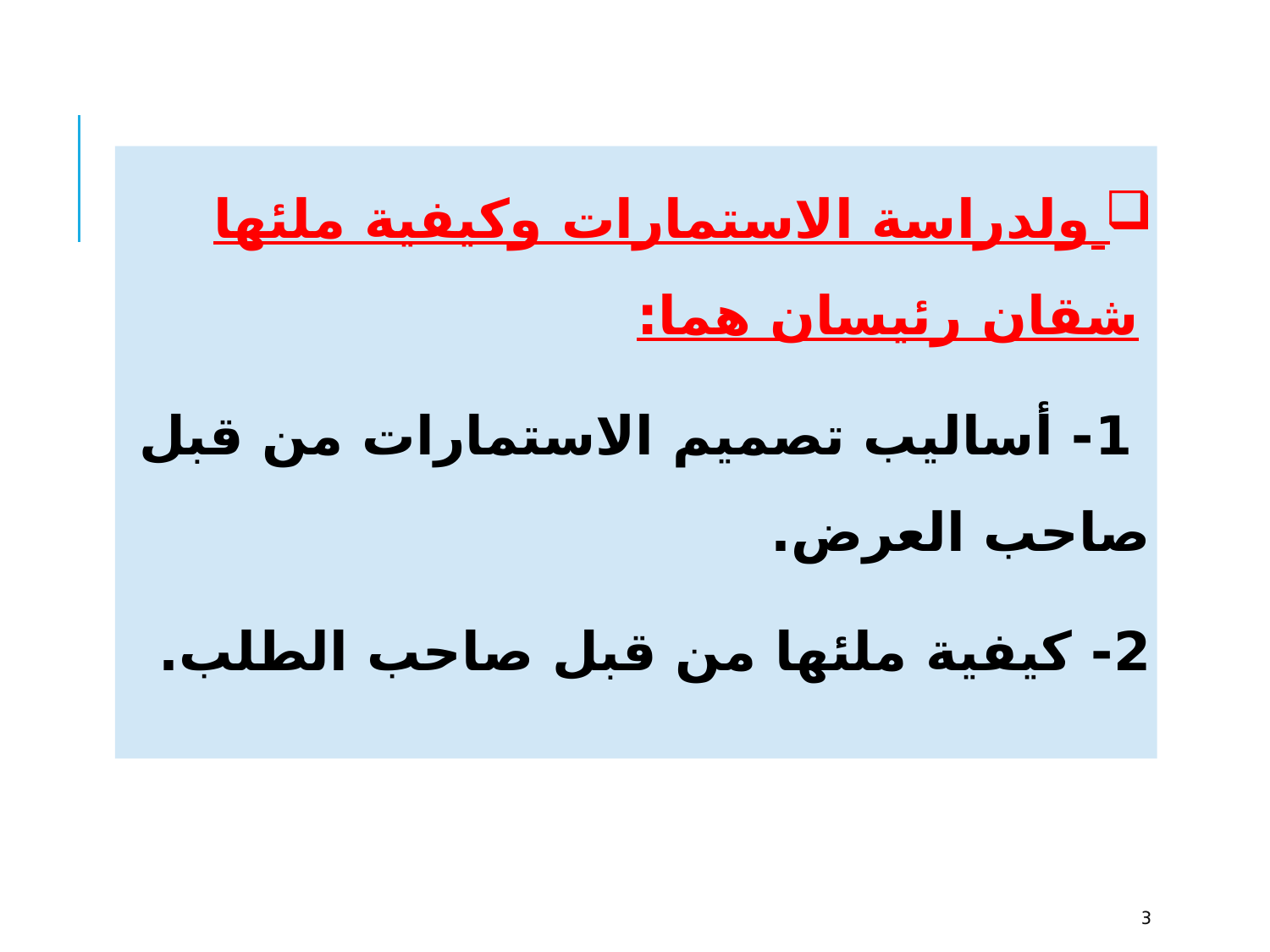

ولدراسة الاستمارات وكيفية ملئها شقان رئيسان هما:
 1- أساليب تصميم الاستمارات من قبل صاحب العرض.
2- كيفية ملئها من قبل صاحب الطلب.
3